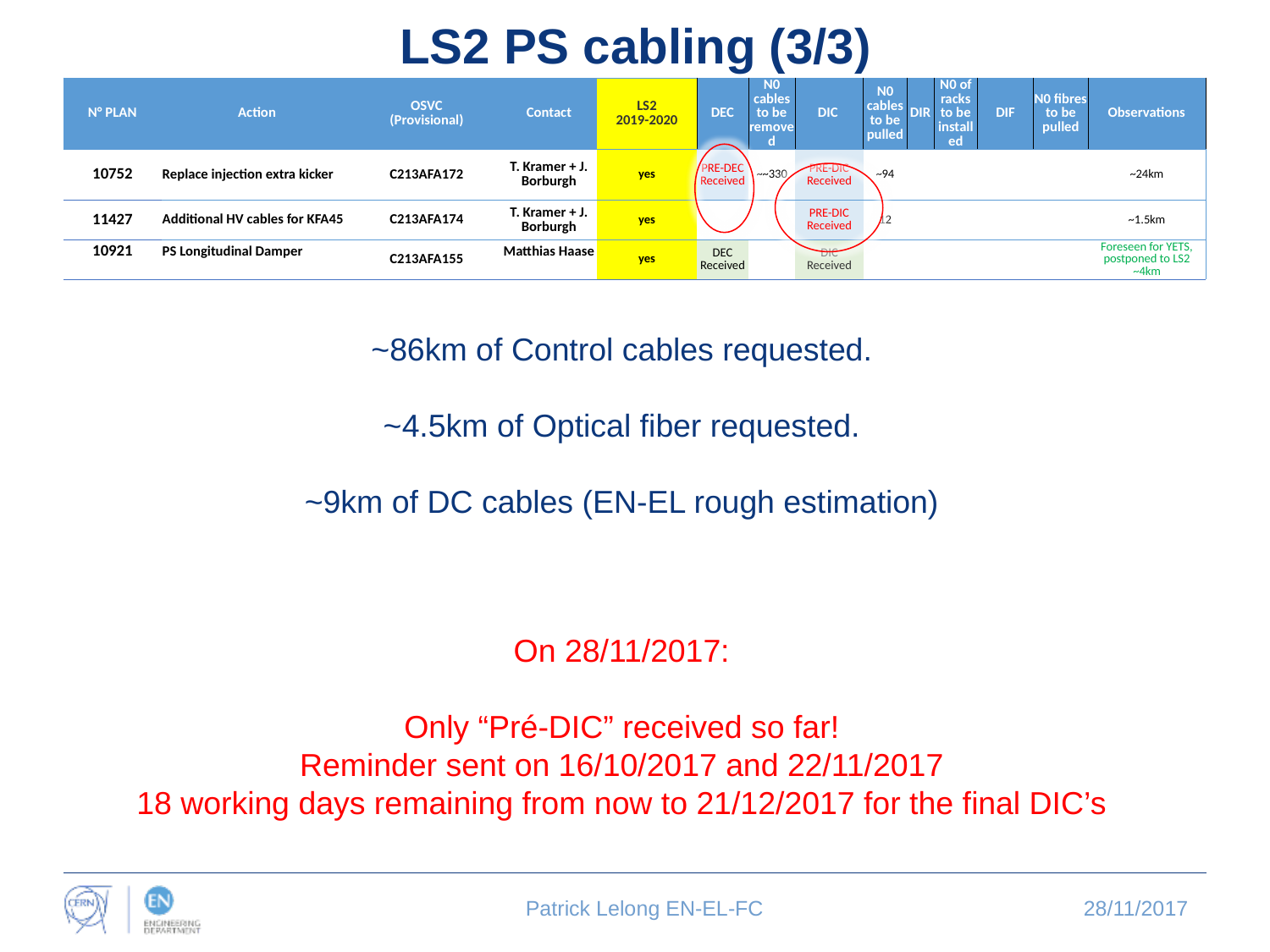

LS2 PS cabling (3/3)

| N° PLAN | Action | OSVC (Provisional) | Contact | LS2 2019-2020 | DEC | N0 cables to be removed | DIC | N0 cables to be pulled | DIR | N0 of racks to be installed | DIF | N0 fibres to be pulled | Observations |
| --- | --- | --- | --- | --- | --- | --- | --- | --- | --- | --- | --- | --- | --- |
| 10752 | Replace injection extra kicker | C213AFA172 | T. Kramer + J. Borburgh | yes | PRE-DEC Received | ~~330 | PRE-DIC Received | ~94 |  |  |  |  | ~24km |
| 11427 | Additional HV cables for KFA45 | C213AFA174 | T. Kramer + J. Borburgh | yes |  |  | PRE-DIC Received | 12 |  |  |  |  | ~1.5km |
| 10921 | PS Longitudinal Damper | C213AFA155 | Matthias Haase | yes | DEC Received |  | DIC Received |  |  |  |  |  | Foreseen for YETS, postponed to LS2 ~4km |

~86km of Control cables requested.

~4.5km of Optical fiber requested.

~9km of DC cables (EN-EL rough estimation)

On 28/11/2017:

Only “Pré-DIC” received so far!
Reminder sent on 16/10/2017 and 22/11/2017
18 working days remaining from now to 21/12/2017 for the final DIC’s

Patrick Lelong EN-EL-FC
28/11/2017